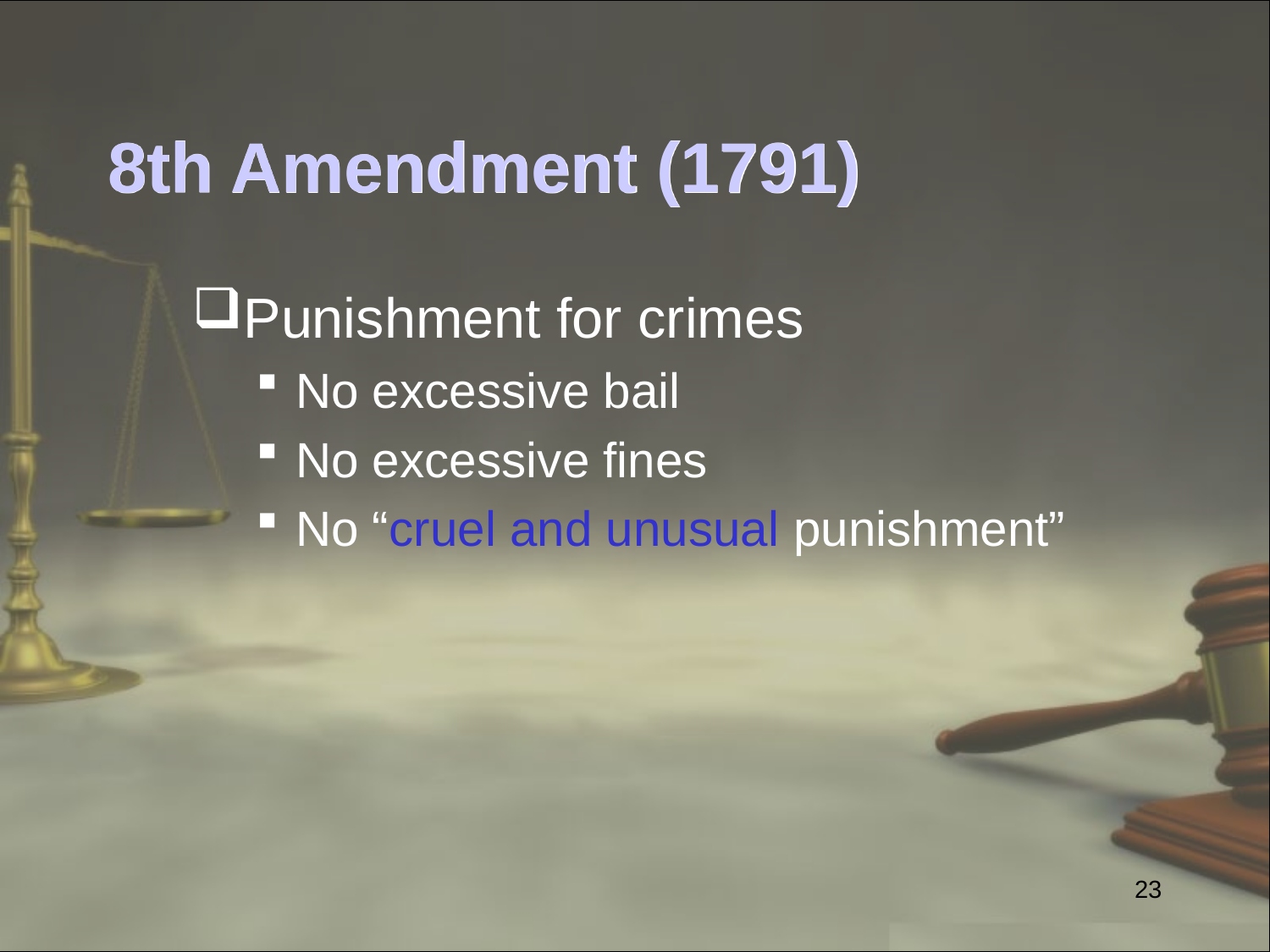

# 8th Amendment (1791)
Punishment for crimes
No excessive bail
No excessive fines
No “cruel and unusual punishment”
23